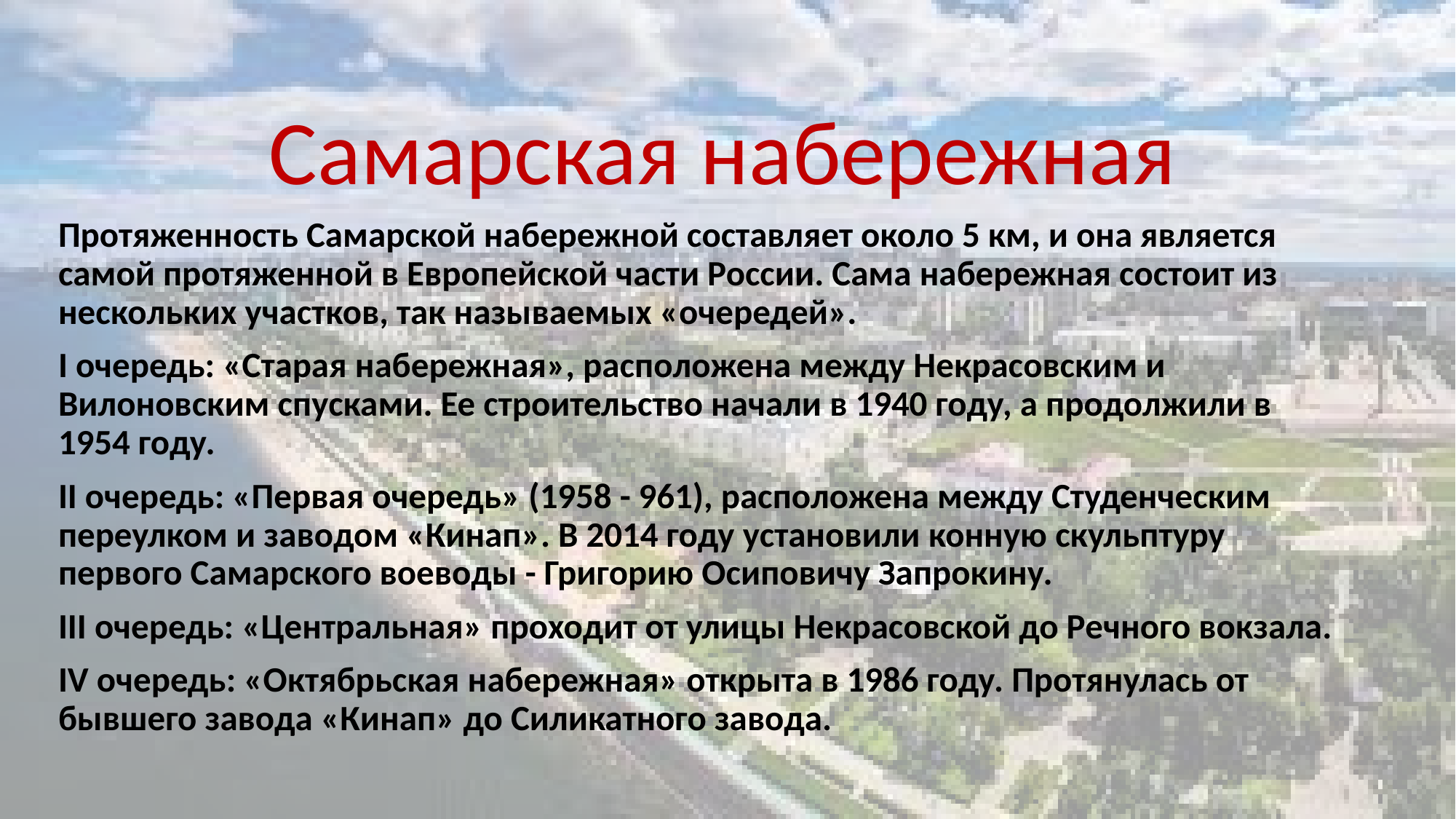

# Самарская набережная
Протяженность Самарской набережной составляет около 5 км, и она является самой протяженной в Европейской части России. Сама набережная состоит из нескольких участков, так называемых «очередей».
I очередь: «Старая набережная», расположена между Некрасовским и Вилоновским спусками. Ее строительство начали в 1940 году, а продолжили в 1954 году.
II очередь: «Первая очередь» (1958 - 961), расположена между Студенческим переулком и заводом «Кинап». В 2014 году установили конную скульптуру первого Самарского воеводы - Григорию Осиповичу Запрокину.
III очередь: «Центральная» проходит от улицы Некрасовской до Речного вокзала.
IV очередь: «Октябрьская набережная» открыта в 1986 году. Протянулась от бывшего завода «Кинап» до Силикатного завода.